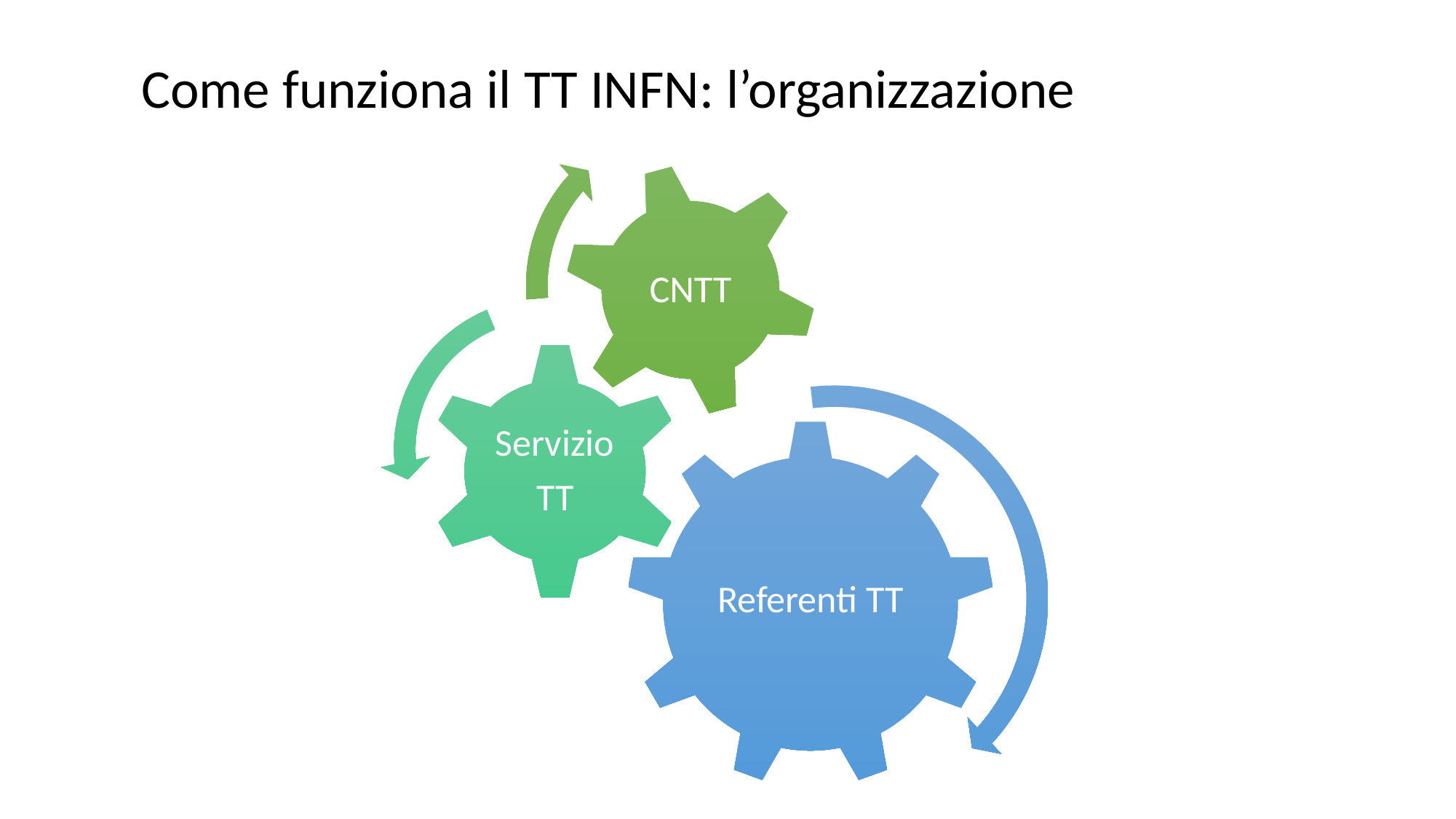

# Come funziona il TT INFN: l’organizzazione
Referenti TT
Servizio
TT
CNTT